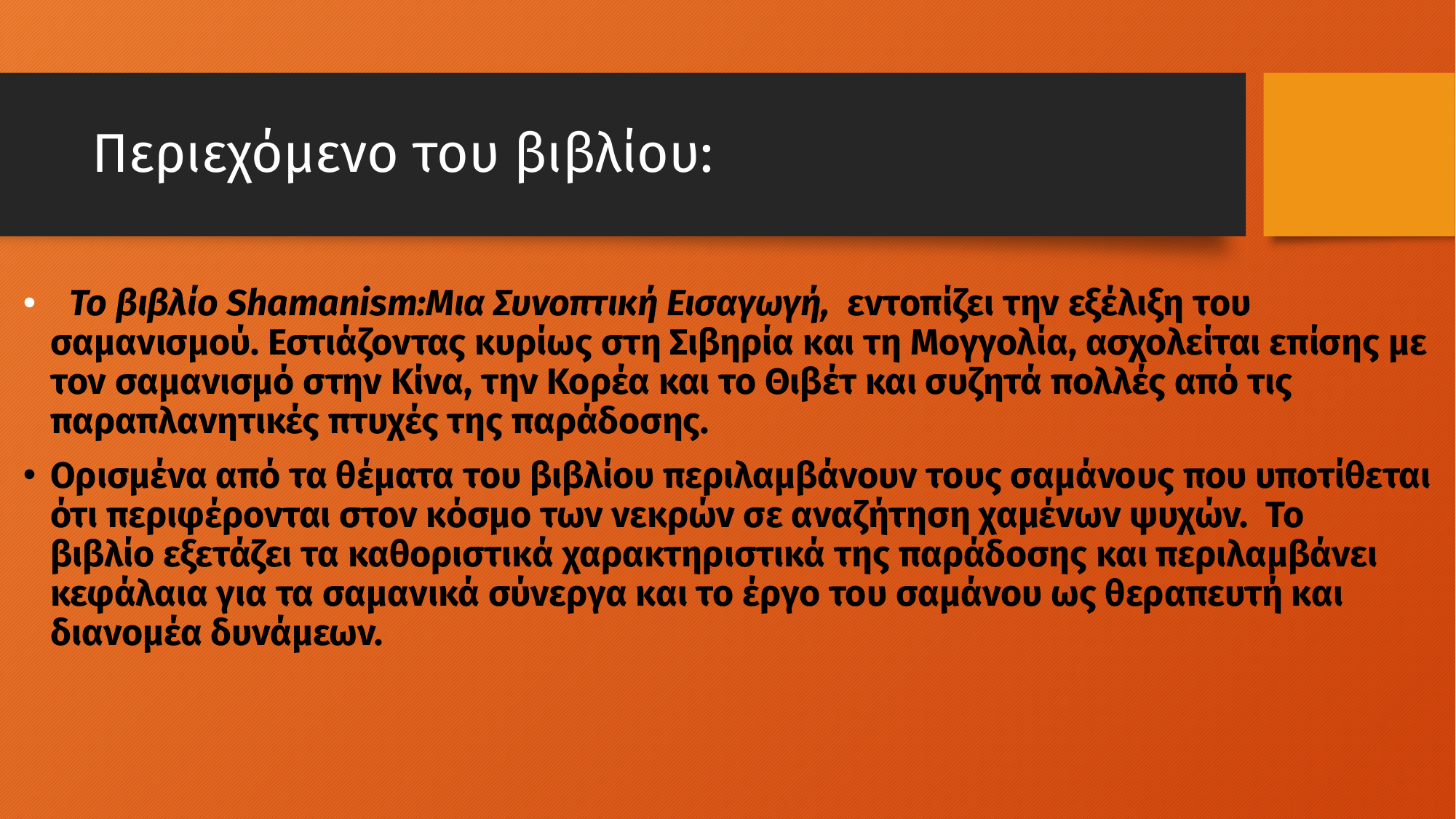

# Περιεχόμενο του βιβλίου:
  Το βιβλίο Shamanism:Μια Συνοπτική Εισαγωγή,  εντοπίζει την εξέλιξη του σαμανισμού. Εστιάζοντας κυρίως στη Σιβηρία και τη Μογγολία, ασχολείται επίσης με τον σαμανισμό στην Κίνα, την Κορέα και το Θιβέτ και συζητά πολλές από τις παραπλανητικές πτυχές της παράδοσης.
Ορισμένα από τα θέματα του βιβλίου περιλαμβάνουν τους σαμάνους που υποτίθεται ότι περιφέρονται στον κόσμο των νεκρών σε αναζήτηση χαμένων ψυχών.  Το βιβλίο εξετάζει τα καθοριστικά χαρακτηριστικά της παράδοσης και περιλαμβάνει κεφάλαια για τα σαμανικά σύνεργα και το έργο του σαμάνου ως θεραπευτή και διανομέα δυνάμεων.